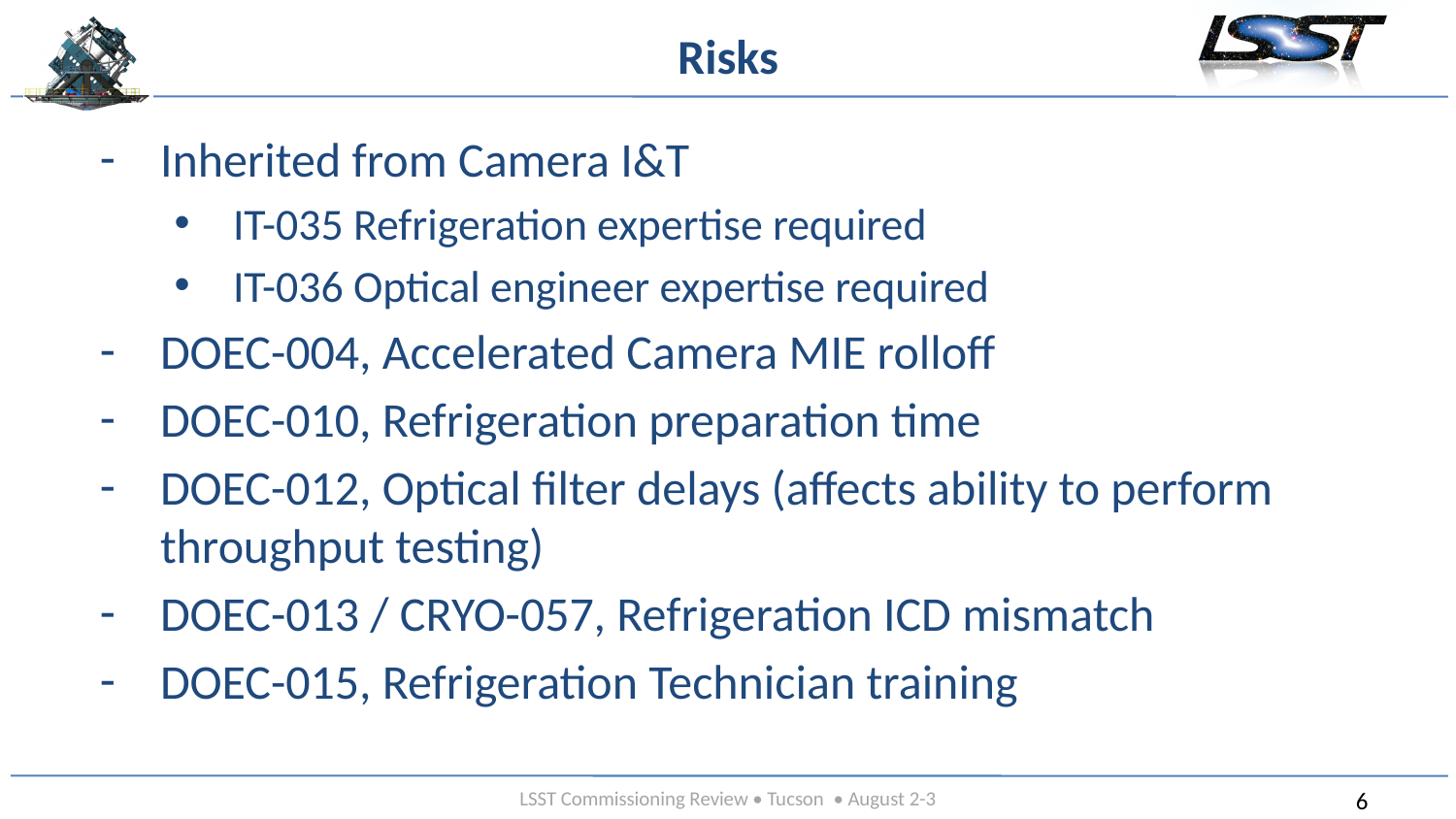

# Risks
Inherited from Camera I&T
IT-035 Refrigeration expertise required
IT-036 Optical engineer expertise required
DOEC-004, Accelerated Camera MIE rolloff
DOEC-010, Refrigeration preparation time
DOEC-012, Optical filter delays (affects ability to perform throughput testing)
DOEC-013 / CRYO-057, Refrigeration ICD mismatch
DOEC-015, Refrigeration Technician training